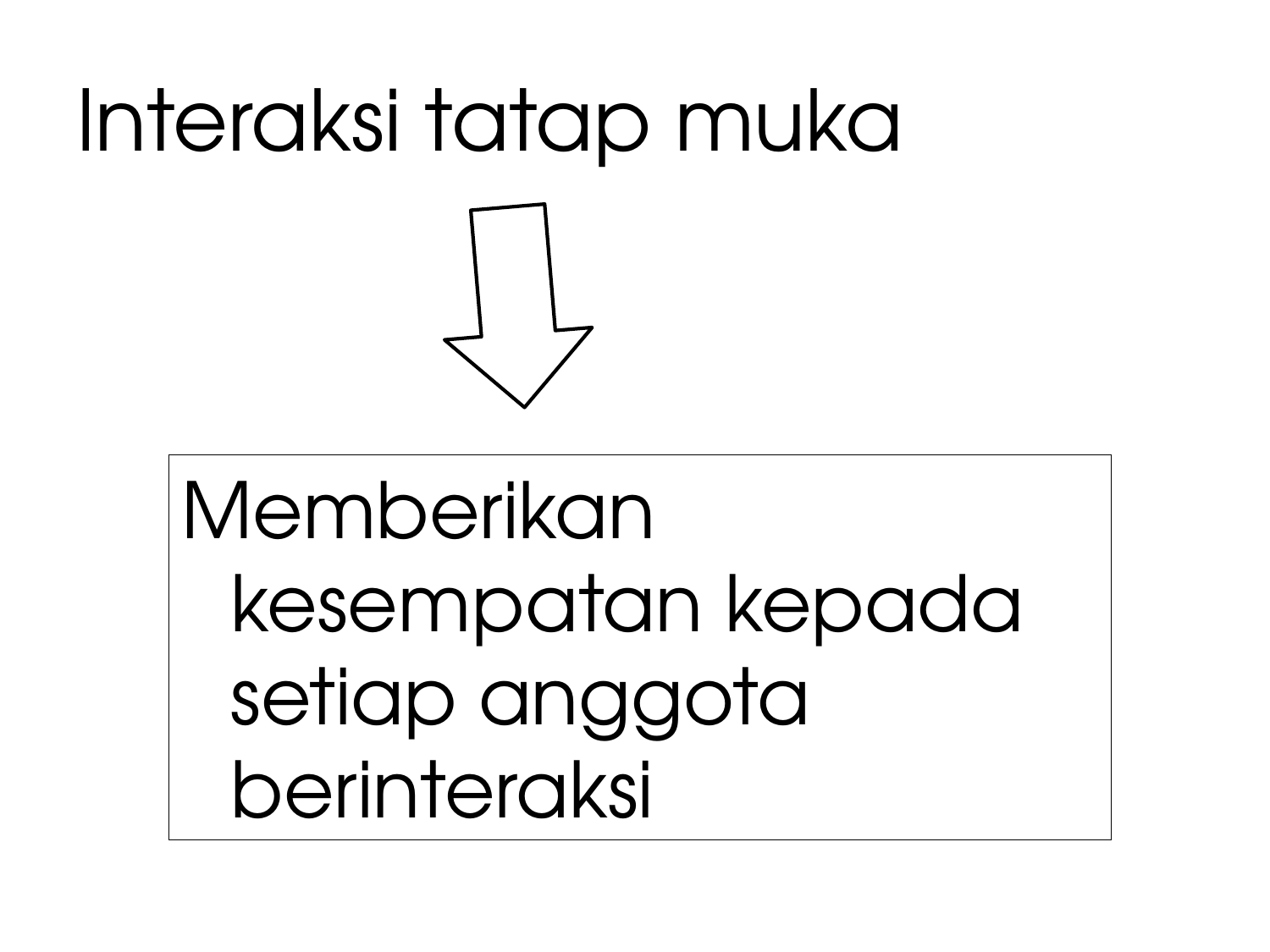

# Interaksi tatap muka

Memberikan kesempatan kepada setiap anggota berinteraksi